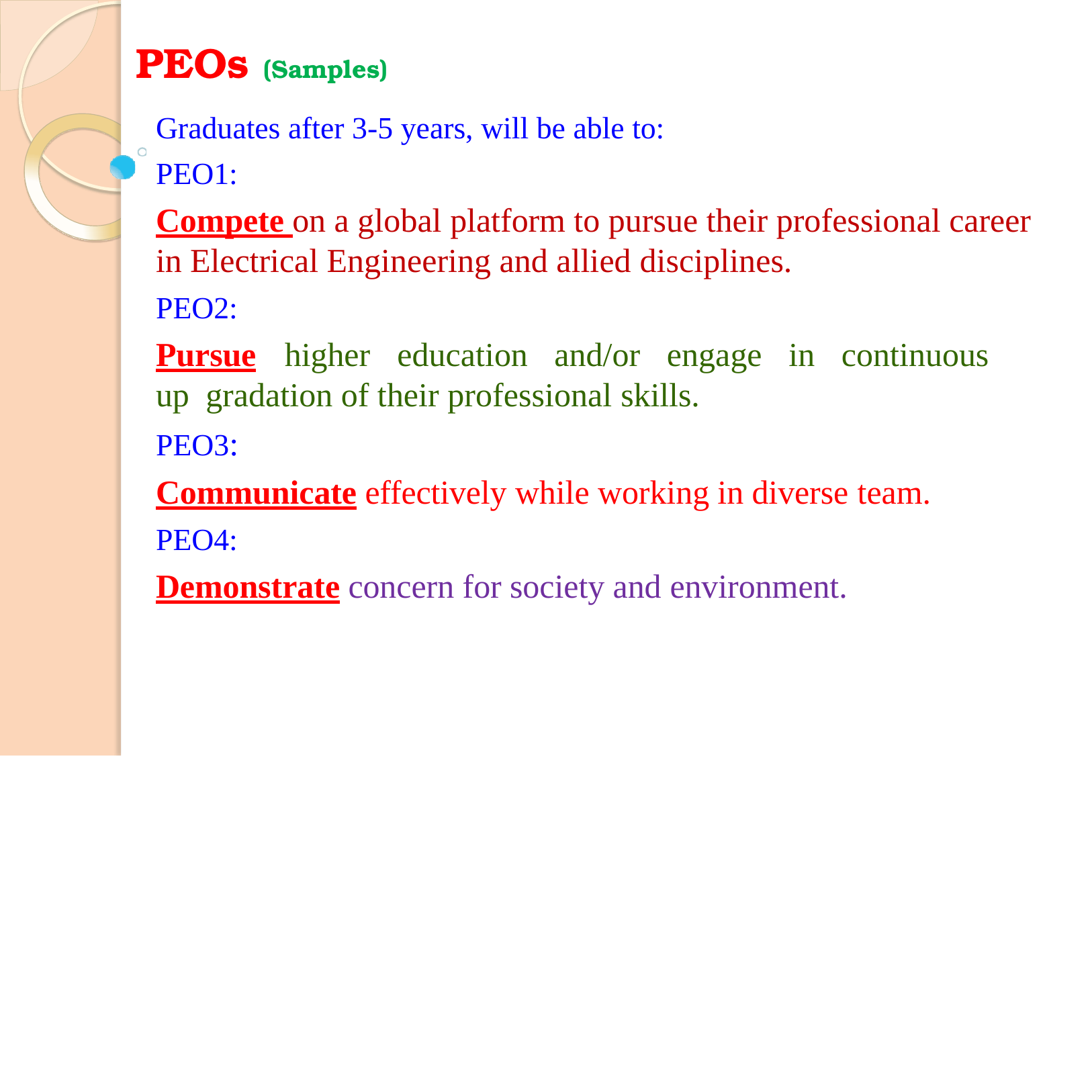

# PEOs (Samples)
Graduates after 3-5 years, will be able to:
PEO1:
Compete on a global platform to pursue their professional career  in Electrical Engineering and allied disciplines.
PEO2:
Pursue	higher	education	and/or	engage	in	continuous	up  gradation of their professional skills.
PEO3:
Communicate effectively while working in diverse team.
PEO4:
Demonstrate concern for society and environment.